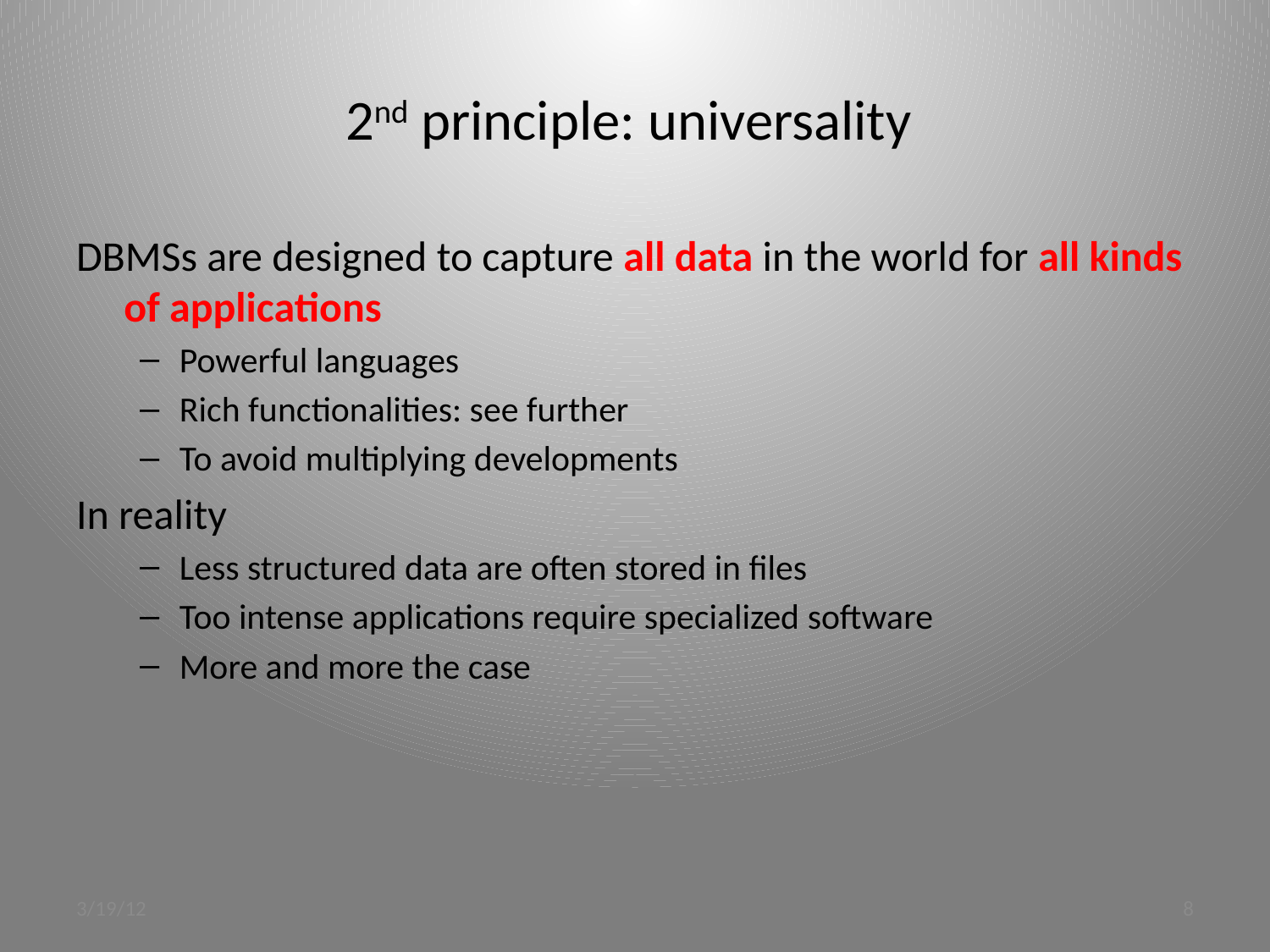

# 2nd principle: universality
DBMSs are designed to capture all data in the world for all kinds of applications
Powerful languages
Rich functionalities: see further
To avoid multiplying developments
In reality
Less structured data are often stored in files
Too intense applications require specialized software
More and more the case
3/19/12
8